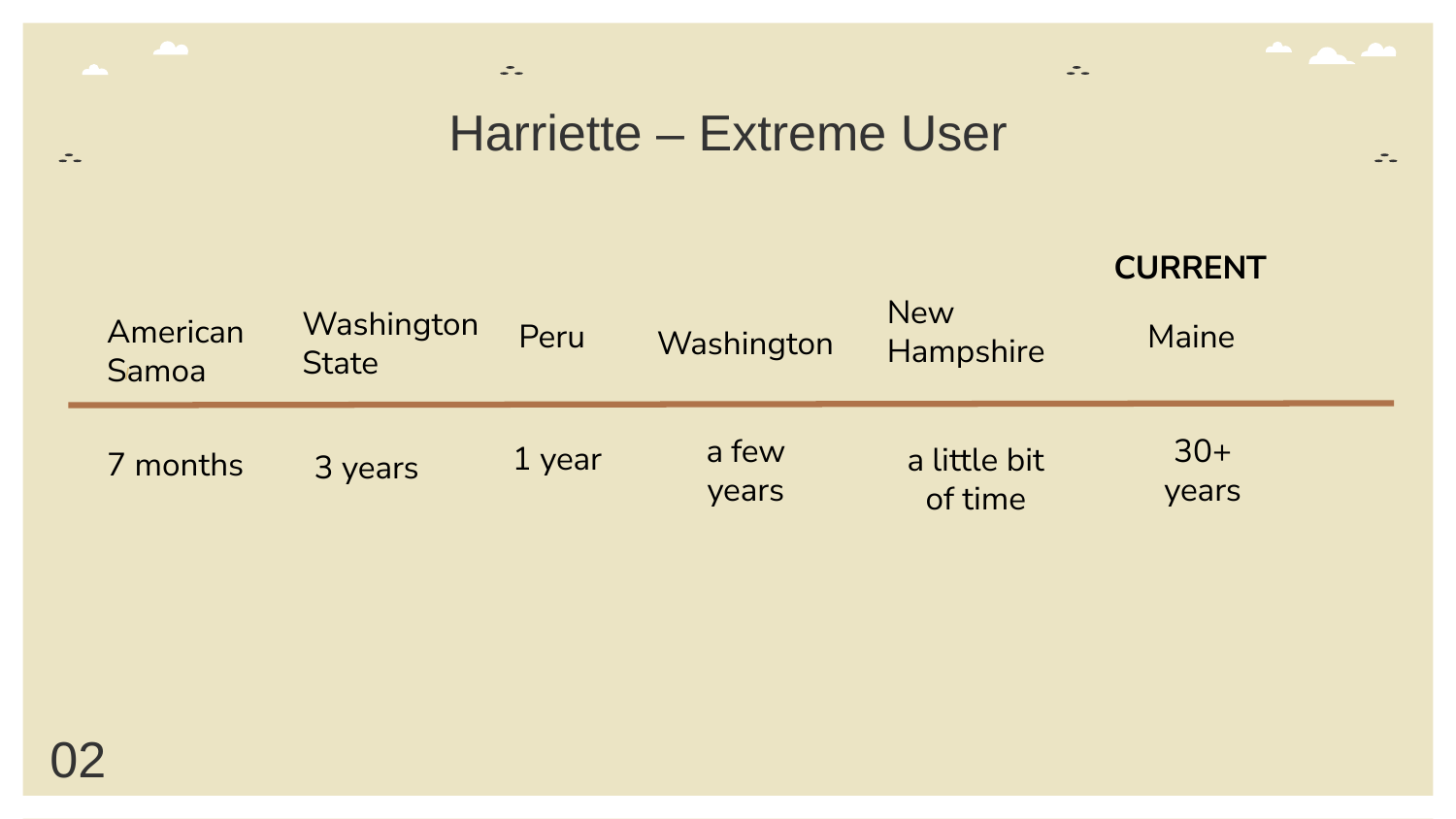

# Harriette – Extreme User
CURRENT
New Hampshire

Washington State
American
Samoa
Peru
Maine
Washington

a few years
30+ years
1 year
a little bit of time
7 months
3 years
02